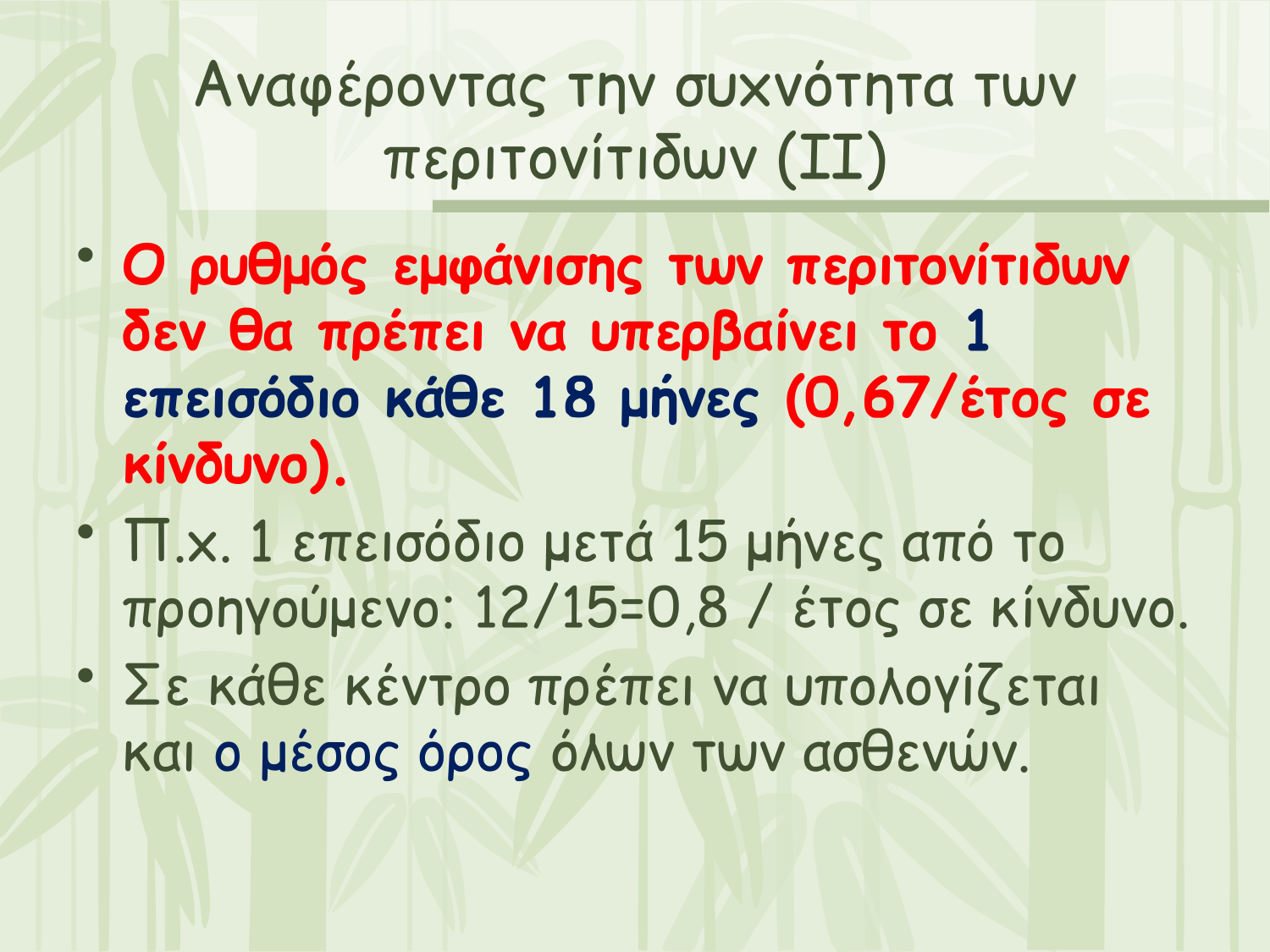

# Αναφέροντας την συχνότητα των περιτονίτιδων (ΙΙ)
Ο ρυθμός εμφάνισης των περιτονίτιδων δεν θα πρέπει να υπερβαίνει το 1 επεισόδιο κάθε 18 μήνες (0,67/έτος σε κίνδυνο).
Π.χ. 1 επεισόδιο μετά 15 μήνες από το προηγούμενο: 12/15=0,8 / έτος σε κίνδυνο.
Σε κάθε κέντρο πρέπει να υπολογίζεται και ο μέσος όρος όλων των ασθενών.